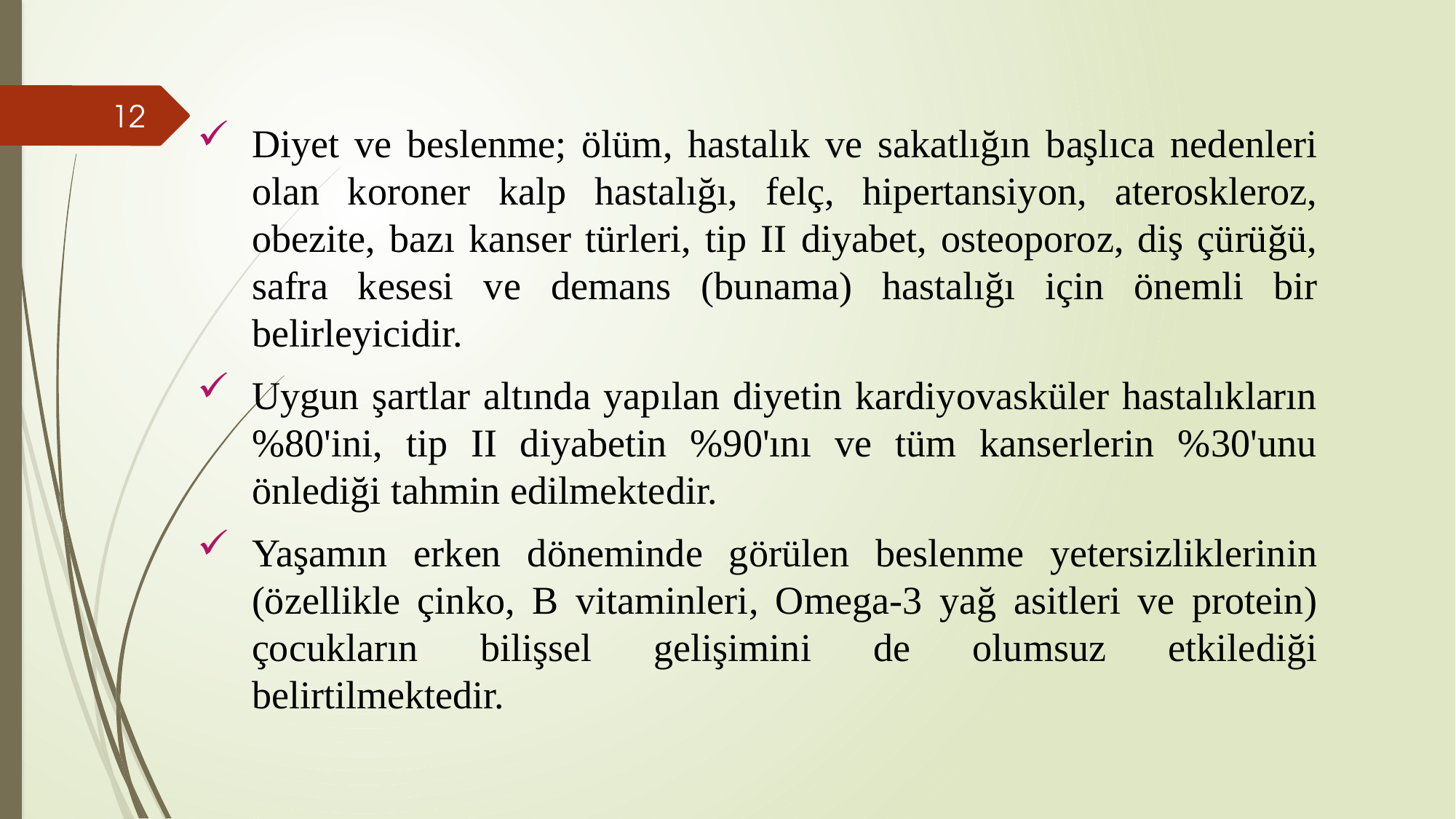

Diyet ve beslenme; ölüm, hastalık ve sakatlığın başlıca nedenleri olan koroner kalp hastalığı, felç, hipertansiyon, ateroskleroz, obezite, bazı kanser türleri, tip II diyabet, osteoporoz, diş çürüğü, safra kesesi ve demans (bunama) hastalığı için önemli bir belirleyicidir.
Uygun şartlar altında yapılan diyetin kardiyovasküler hastalıkların %80'ini, tip II diyabetin %90'ını ve tüm kanserlerin %30'unu önlediği tahmin edilmektedir.
Yaşamın erken döneminde görülen beslenme yetersizliklerinin (özellikle çinko, B vitaminleri, Omega-3 yağ asitleri ve protein) çocukların bilişsel gelişimini de olumsuz etkilediği belirtilmektedir.
12